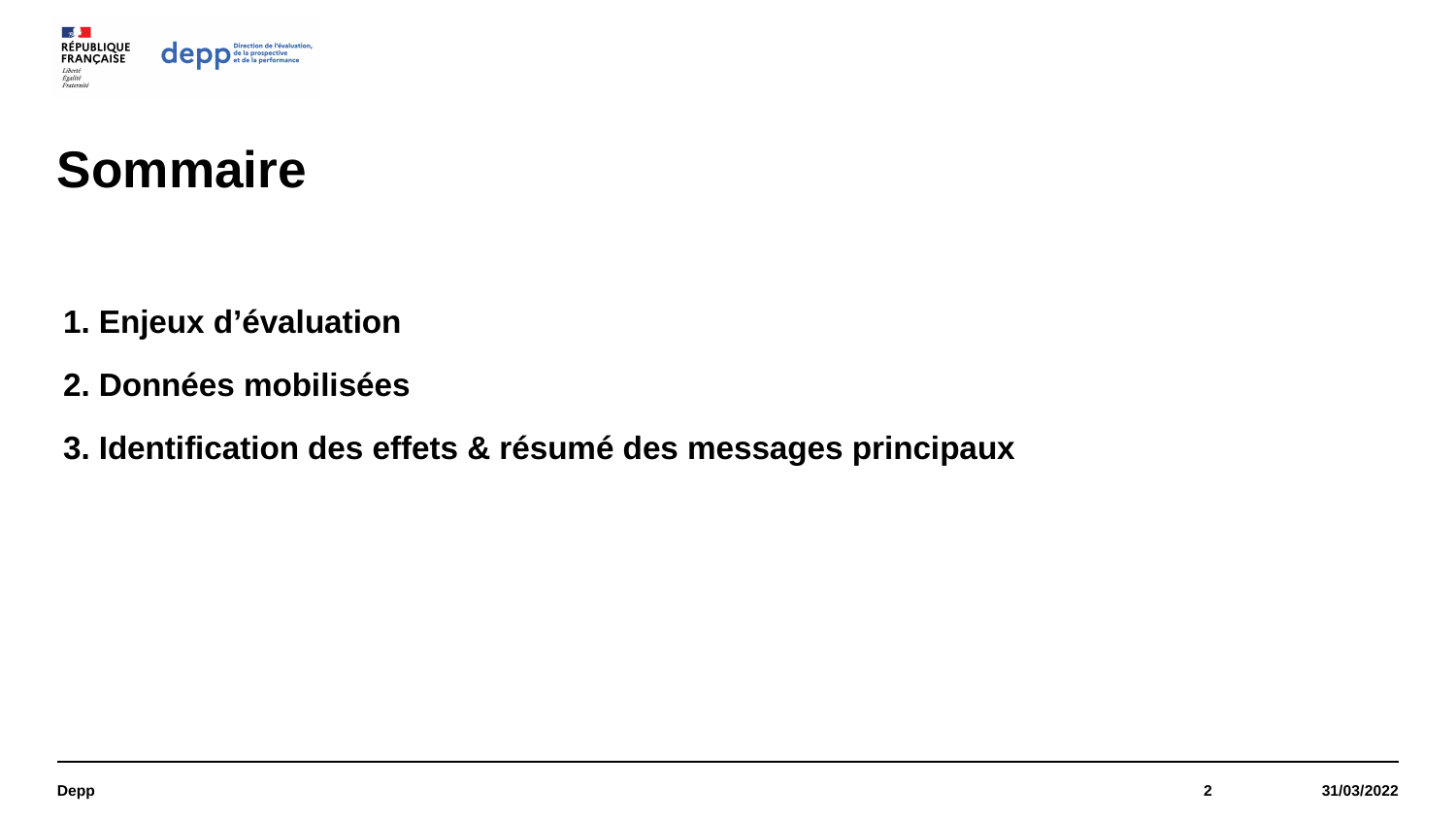

# Sommaire

 Enjeux d’évaluation
 Données mobilisées
 Identification des effets & résumé des messages principaux
Depp
2
31/03/2022